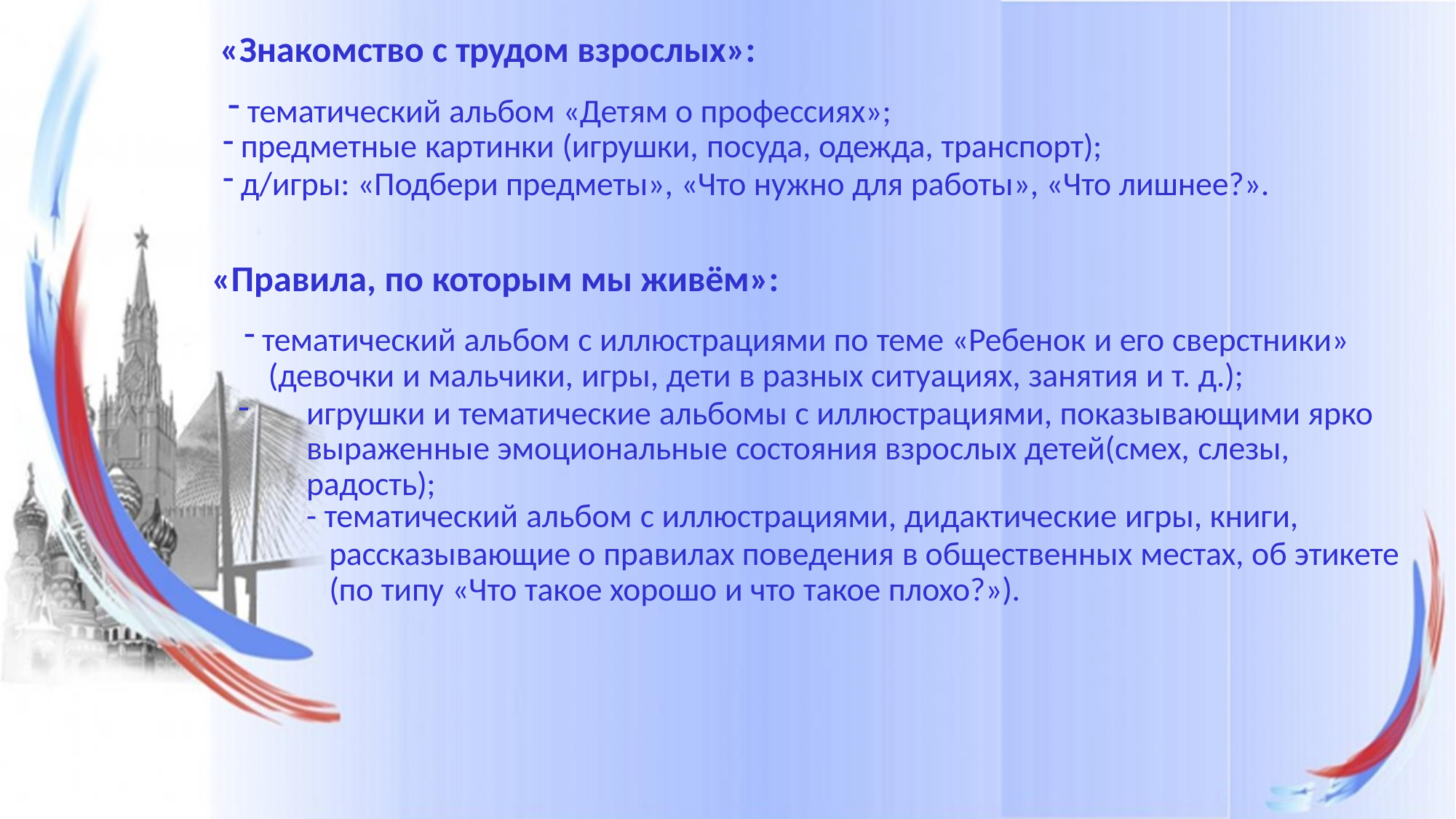

# «Знакомство с трудом взрослых»:
тематический альбом «Детям о профессиях»;
предметные картинки (игрушки, посуда, одежда, транспорт);
д/игры: «Подбери предметы», «Что нужно для работы», «Что лишнее?».

«Правила, по которым мы живём»:
тематический альбом с иллюстрациями по теме «Ребенок и его сверстники»
(девочки и мальчики, игры, дети в разных ситуациях, занятия и т. д.);
игрушки и тематические альбомы с иллюстрациями, показывающими ярко  выраженные эмоциональные состояния взрослых детей(смех, слезы,  радость);
- тематический альбом с иллюстрациями, дидактические игры, книги,
рассказывающие о правилах поведения в общественных местах, об этикете  (по типу «Что такое хорошо и что такое плохо?»).